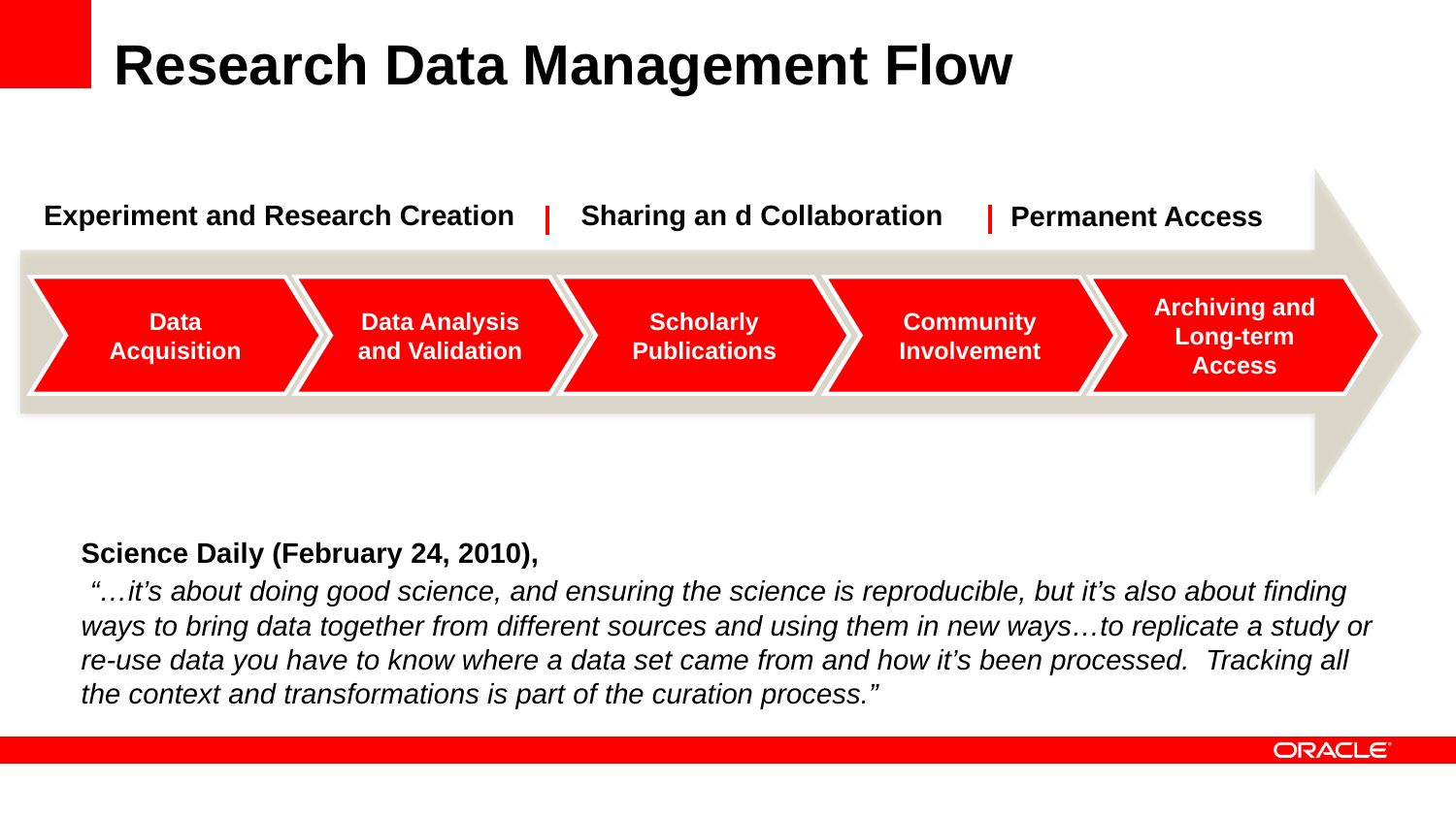

Research Data Management Flow

Experiment and Research Creation
Sharing an d Collaboration
Permanent Access
Data Acquisition
Data Analysis and Validation
Scholarly Publications
Community Involvement
Archiving and Long-term Access
Science Daily (February 24, 2010),
 “…it’s about doing good science, and ensuring the science is reproducible, but it’s also about finding ways to bring data together from different sources and using them in new ways…to replicate a study or re-use data you have to know where a data set came from and how it’s been processed.  Tracking all the context and transformations is part of the curation process.”